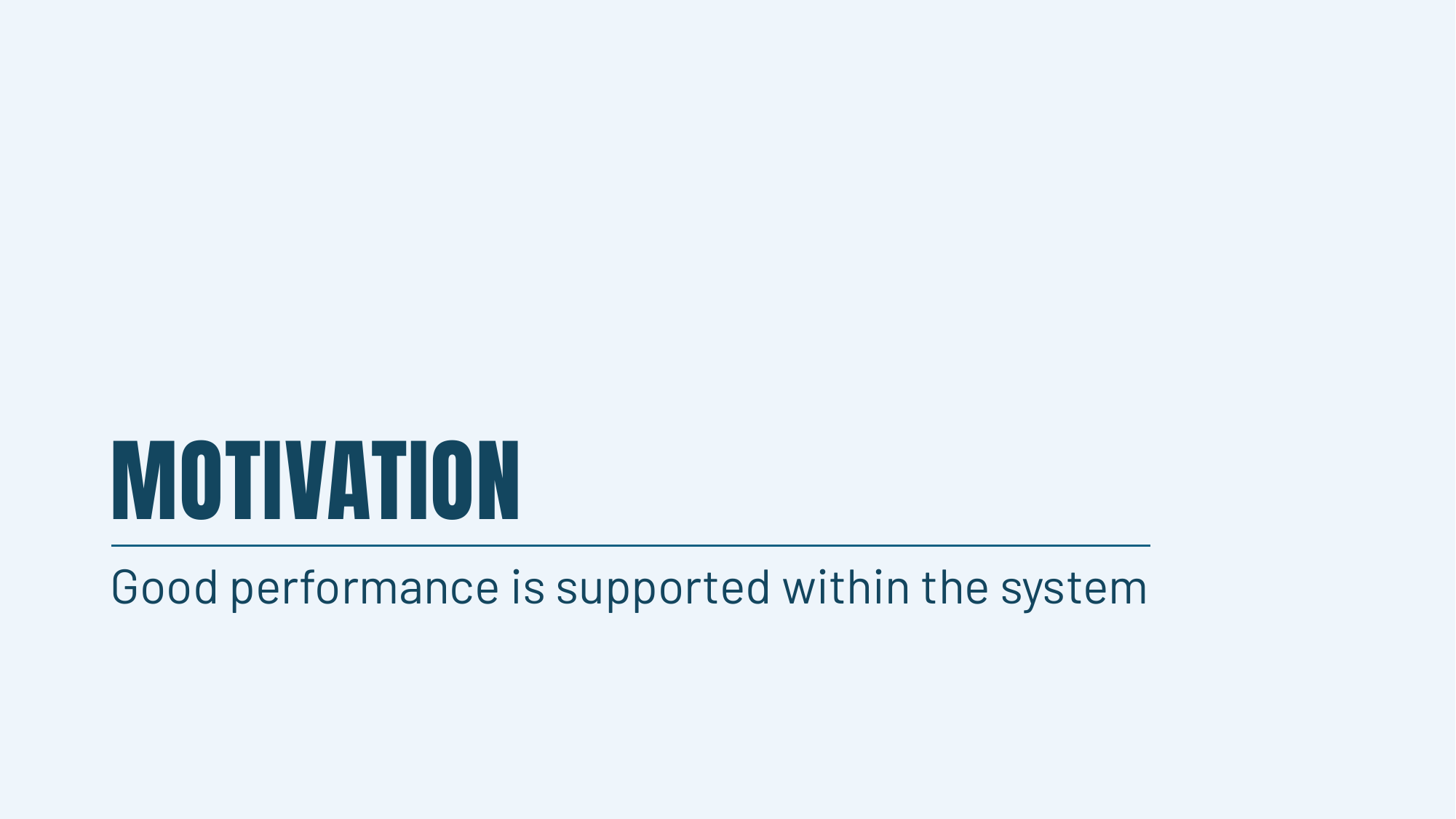

# MOTIVATION
Good performance is supported within the system